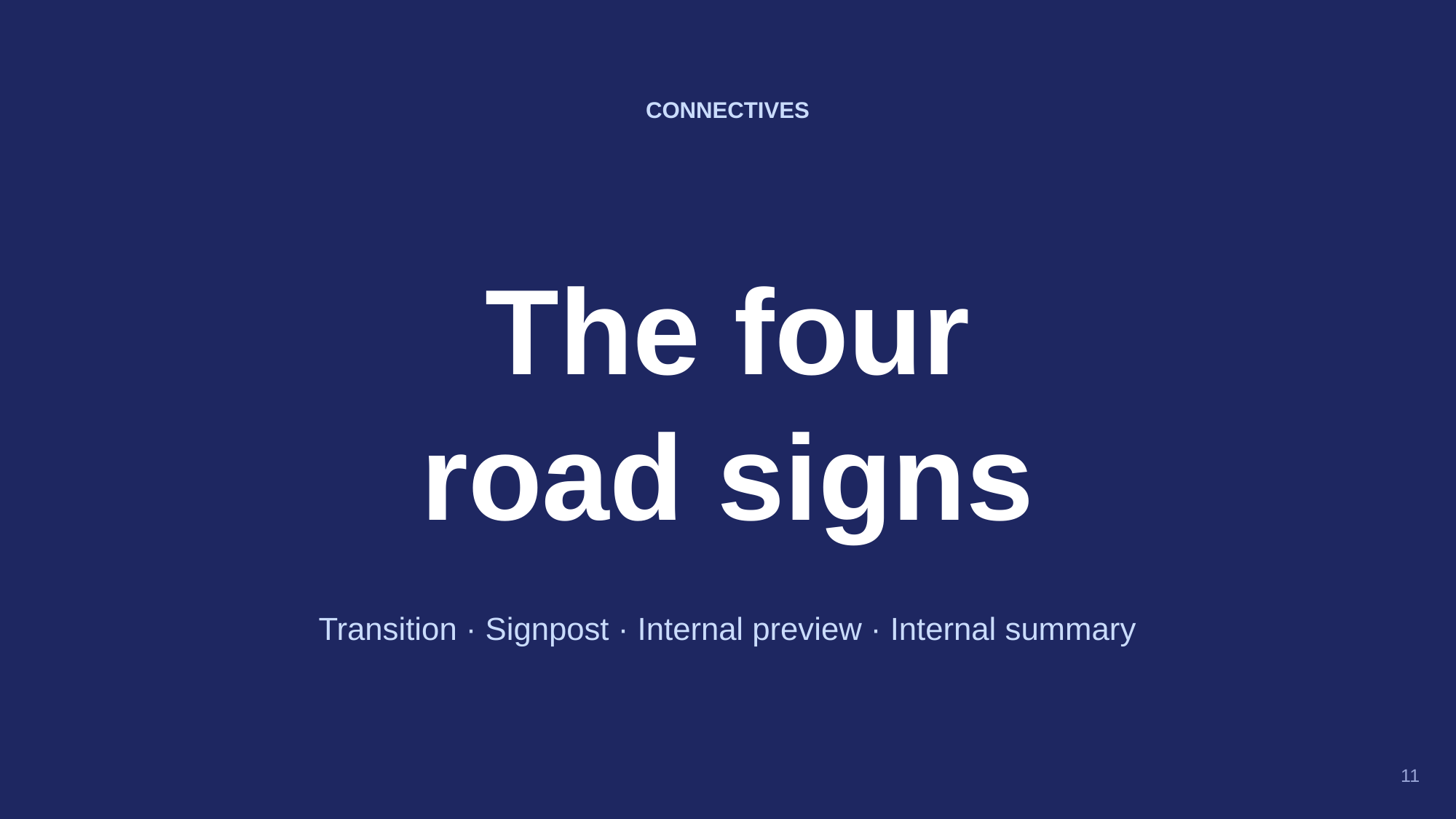

CONNECTIVES
The four
road signs
Transition · Signpost · Internal preview · Internal summary
11